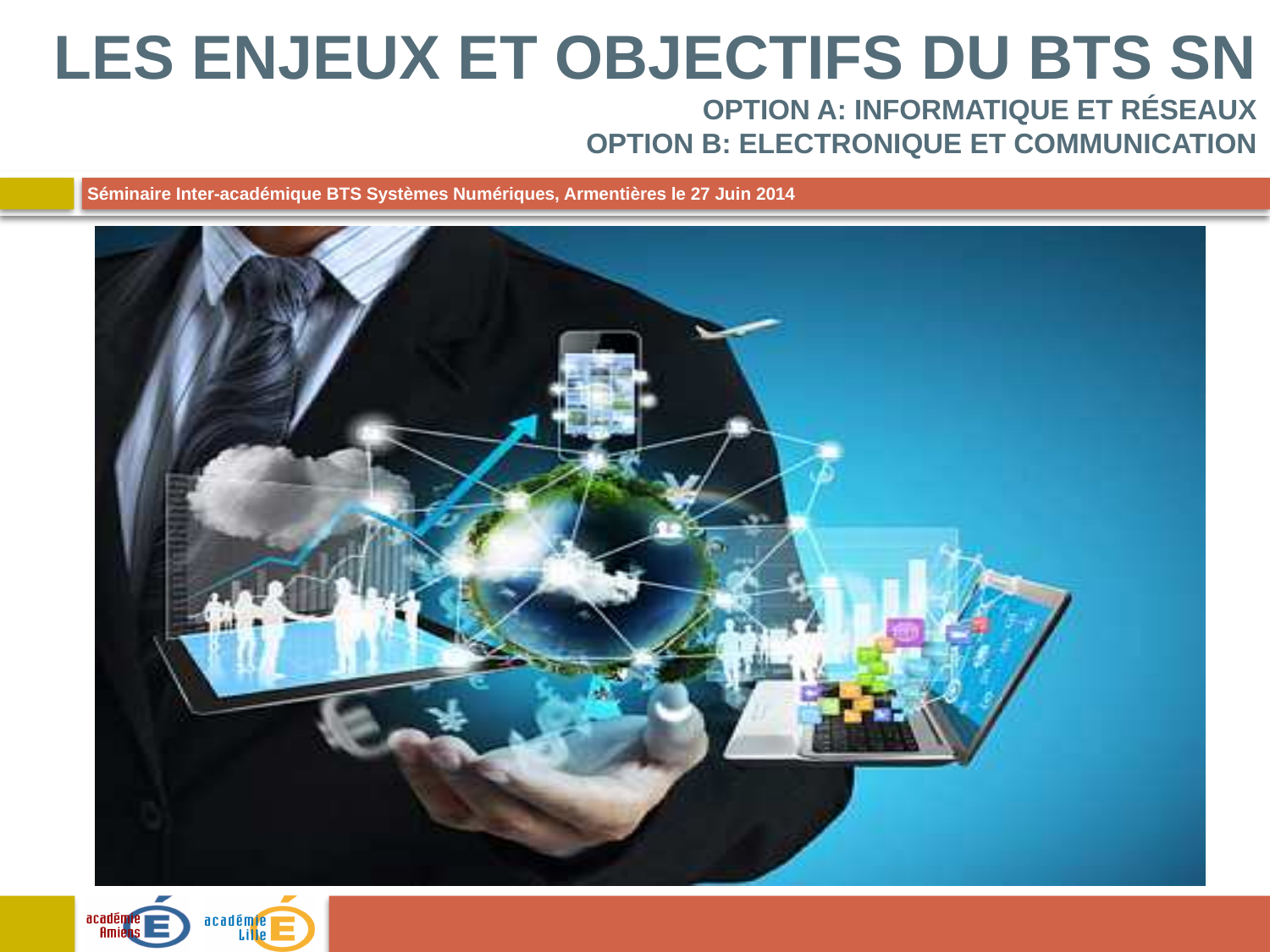

# Les enjeux et objectifs du BTS SN Option A: Informatique et Réseaux Option B: Electronique et Communication